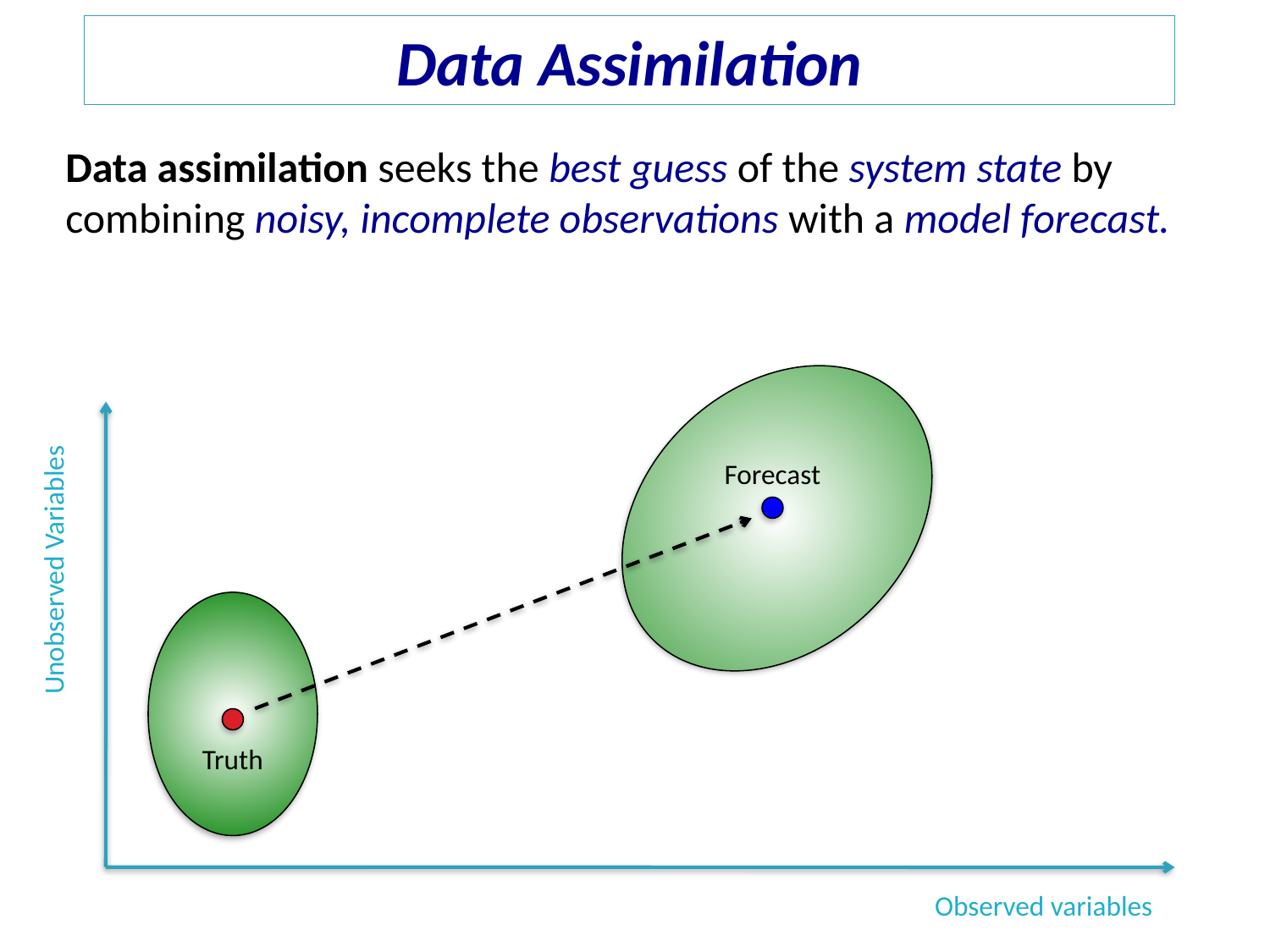

Data Assimilation
Data assimilation seeks the best guess of the system state by combining noisy, incomplete observations with a model forecast.

Forecast

Unobserved Variables

Truth
Observed variables